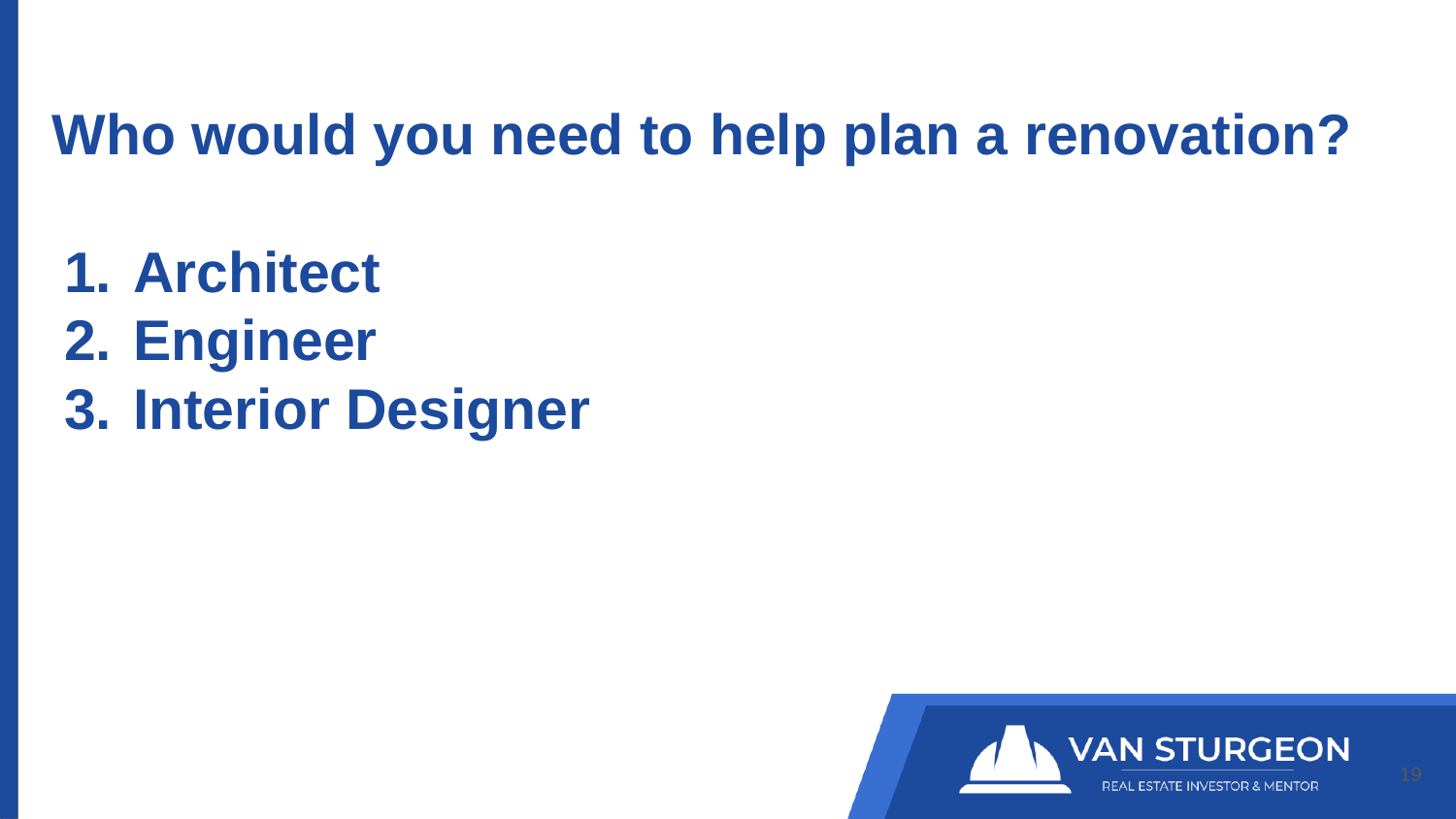

# Who would you need to help plan a renovation?

Architect
Engineer
Interior Designer

19